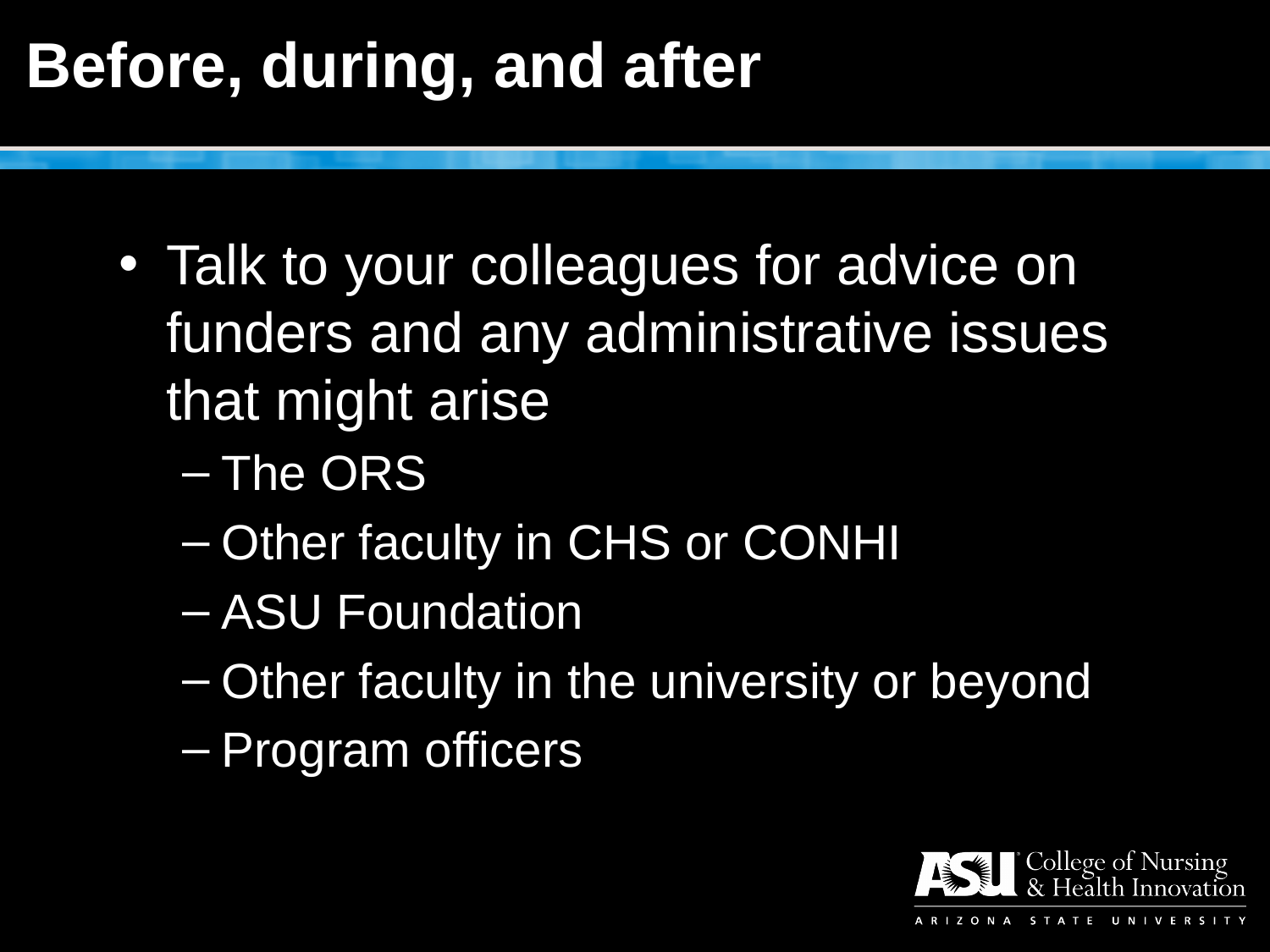

# Before, during, and after
Talk to your colleagues for advice on funders and any administrative issues that might arise
The ORS
Other faculty in CHS or CONHI
ASU Foundation
Other faculty in the university or beyond
Program officers